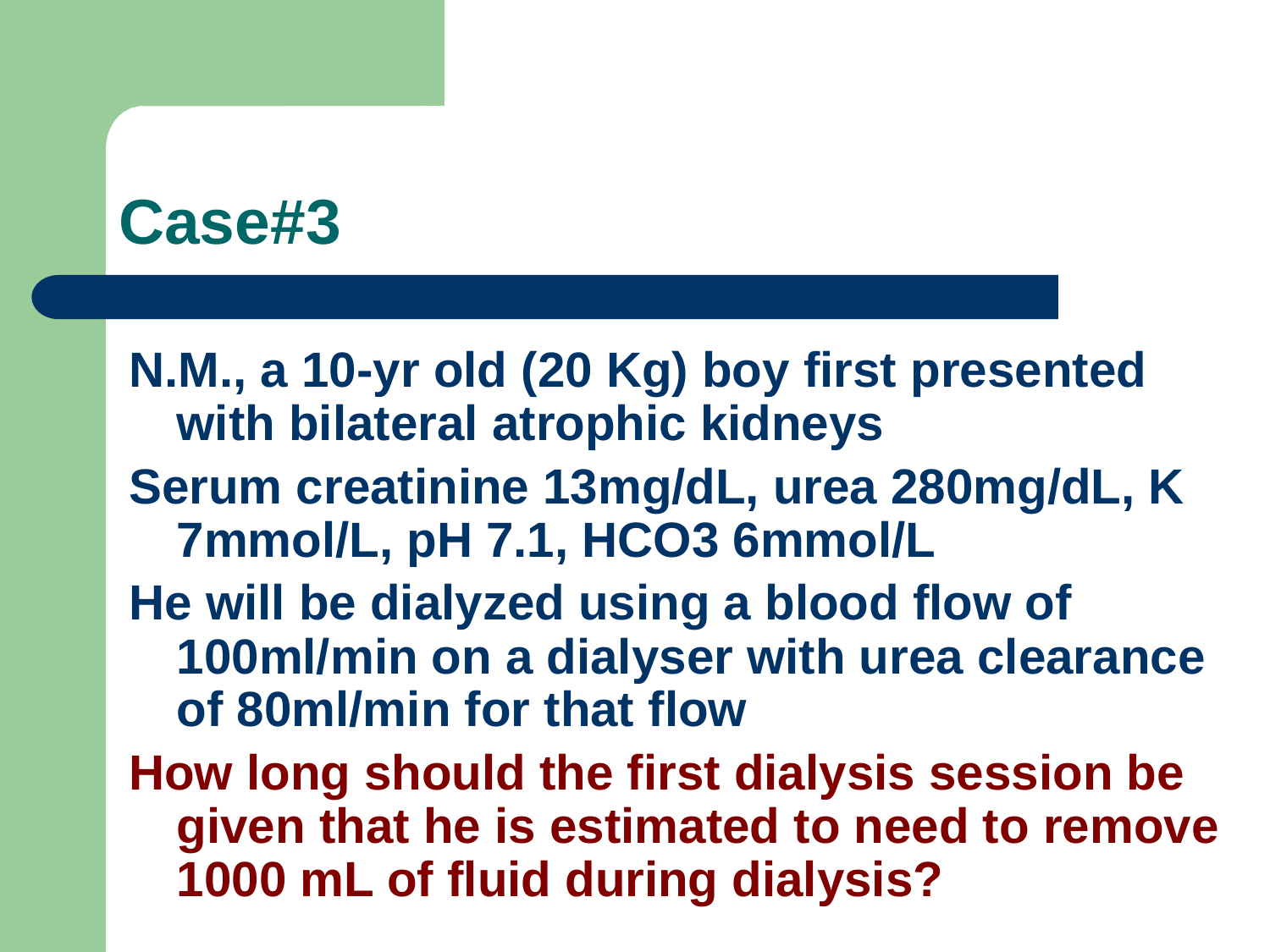

# Case#3
N.M., a 10-yr old (20 Kg) boy first presented with bilateral atrophic kidneys
Serum creatinine 13mg/dL, urea 280mg/dL, K 7mmol/L, pH 7.1, HCO3 6mmol/L
He will be dialyzed using a blood flow of 100ml/min on a dialyser with urea clearance of 80ml/min for that flow
How long should the first dialysis session be given that he is estimated to need to remove 1000 mL of fluid during dialysis?